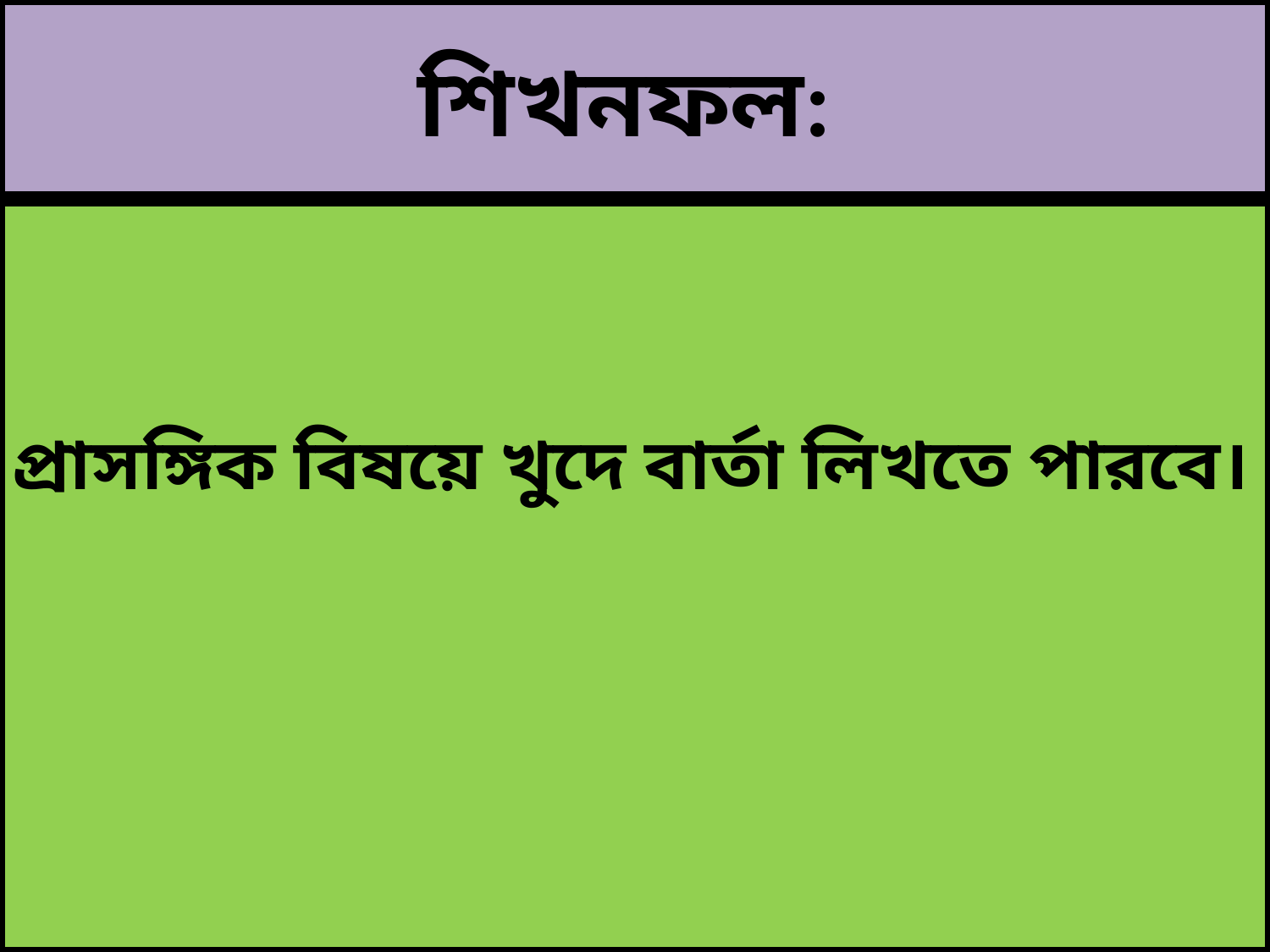

# শিখনফল:

প্রাসঙ্গিক বিষয়ে খুদে বার্তা লিখতে পারবে।